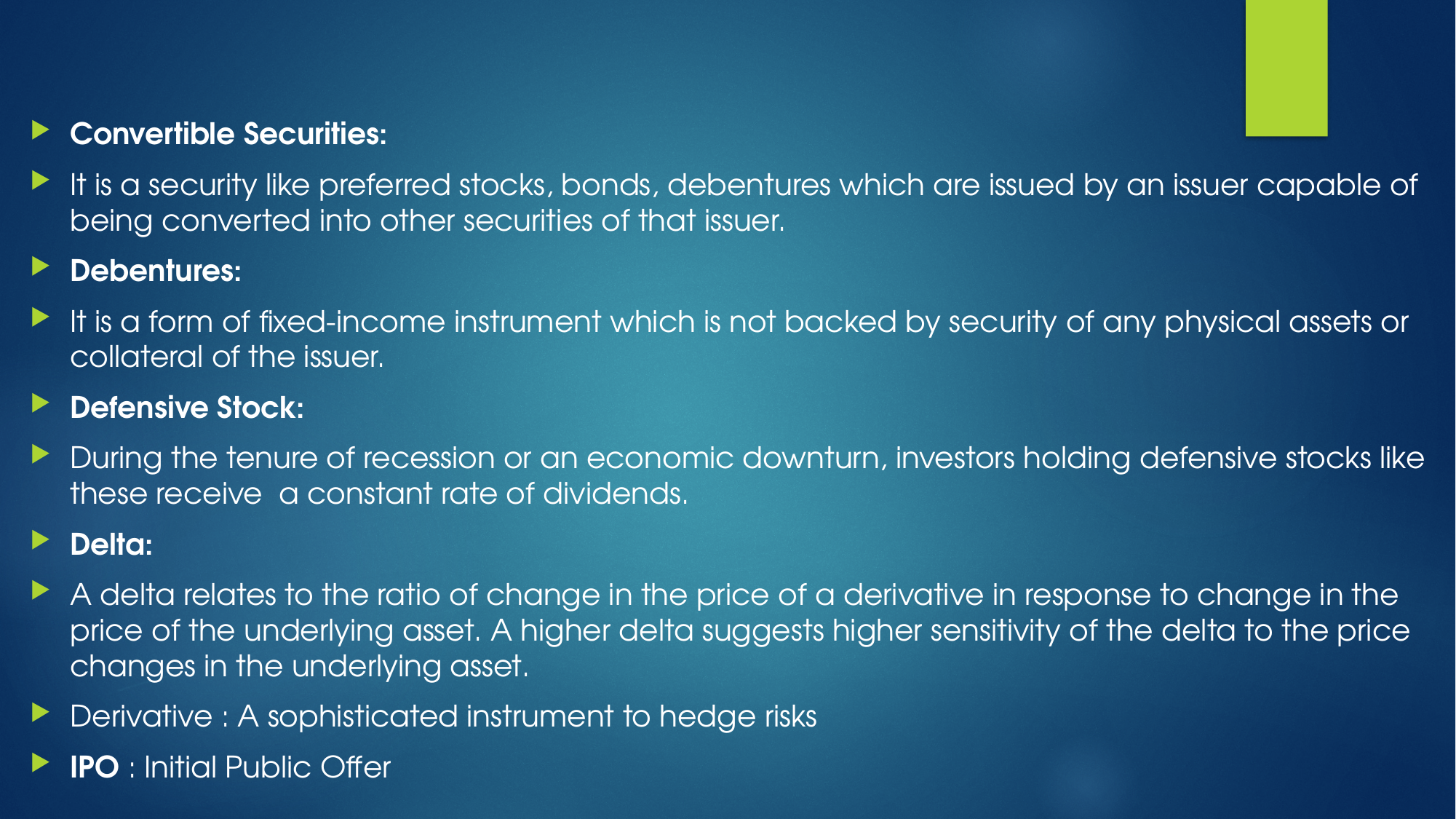

#
Convertible Securities:
It is a security like preferred stocks, bonds, debentures which are issued by an issuer capable of being converted into other securities of that issuer.
Debentures:
It is a form of fixed-income instrument which is not backed by security of any physical assets or collateral of the issuer.
Defensive Stock:
During the tenure of recession or an economic downturn, investors holding defensive stocks like these receive  a constant rate of dividends.
Delta:
A delta relates to the ratio of change in the price of a derivative in response to change in the price of the underlying asset. A higher delta suggests higher sensitivity of the delta to the price changes in the underlying asset.
Derivative : A sophisticated instrument to hedge risks
IPO : Initial Public Offer